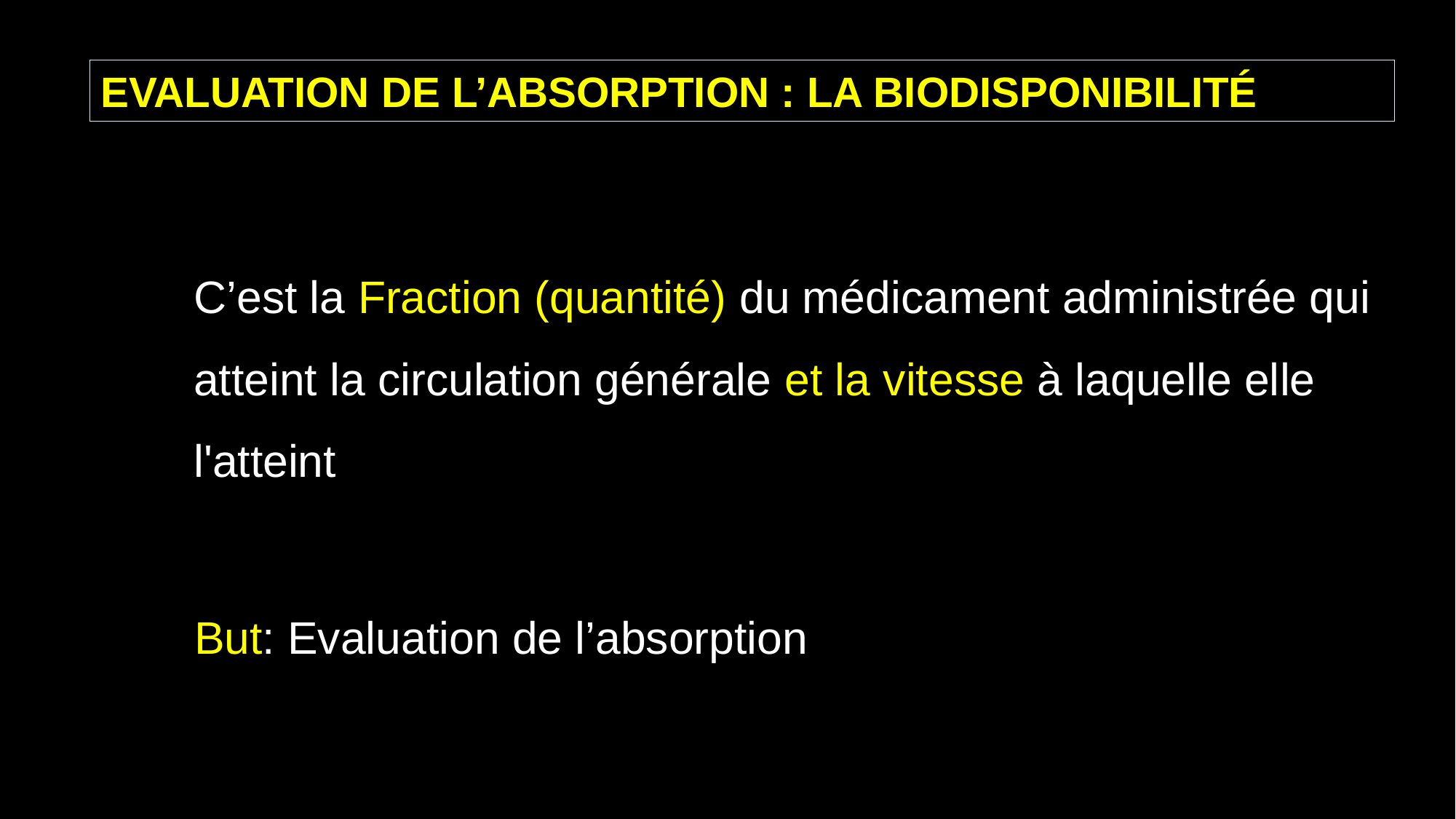

EVALUATION DE L’ABSORPTION : LA BIODISPONIBILITÉ
C’est la Fraction (quantité) du médicament administrée qui atteint la circulation générale et la vitesse à laquelle elle l'atteint

 But: Evaluation de l’absorption